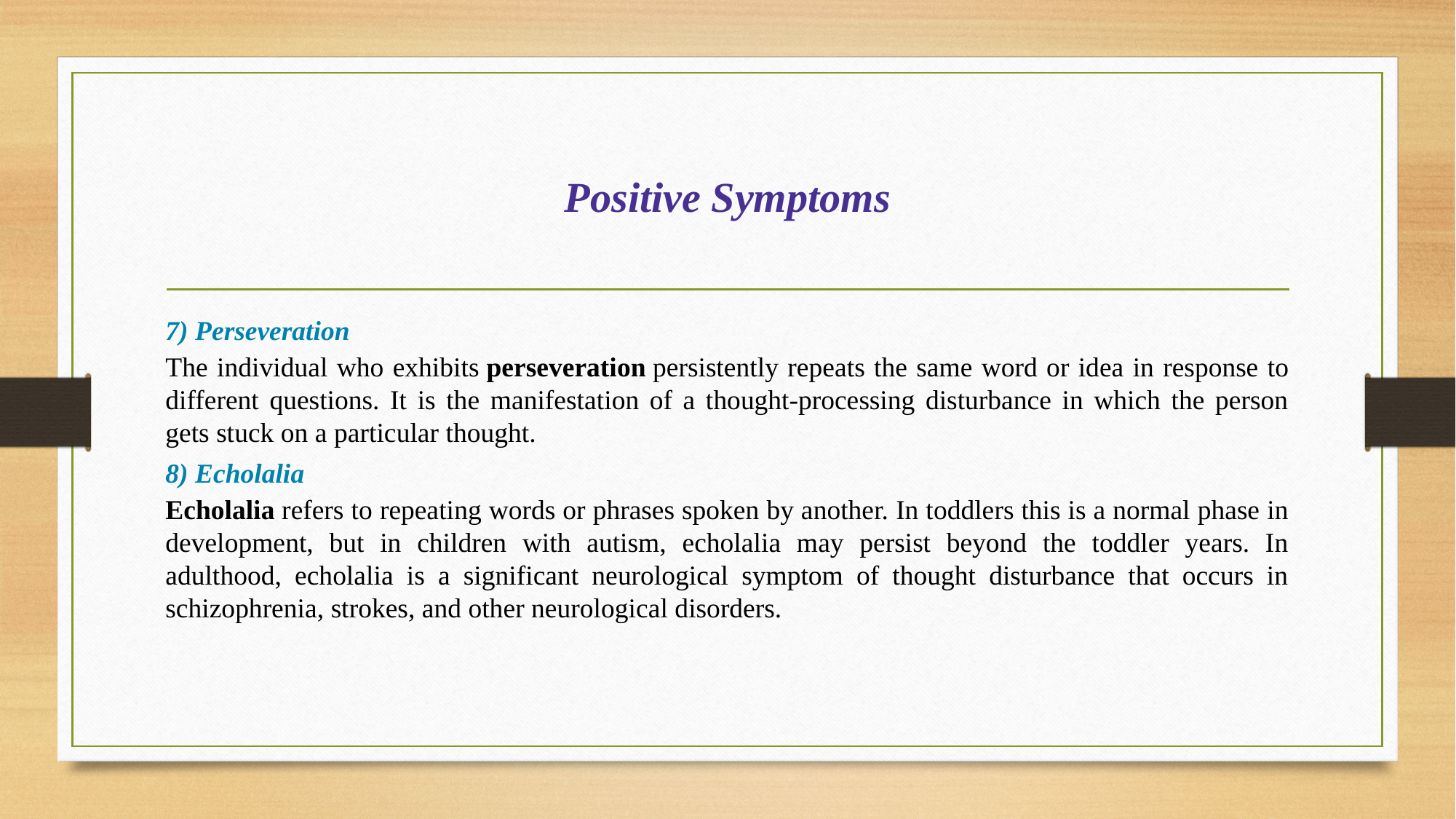

# Positive Symptoms
7) Perseveration
The individual who exhibits perseveration persistently repeats the same word or idea in response to different questions. It is the manifestation of a thought-processing disturbance in which the person gets stuck on a particular thought.
8) Echolalia
Echolalia refers to repeating words or phrases spoken by another. In toddlers this is a normal phase in development, but in children with autism, echolalia may persist beyond the toddler years. In adulthood, echolalia is a significant neurological symptom of thought disturbance that occurs in schizophrenia, strokes, and other neurological disorders.